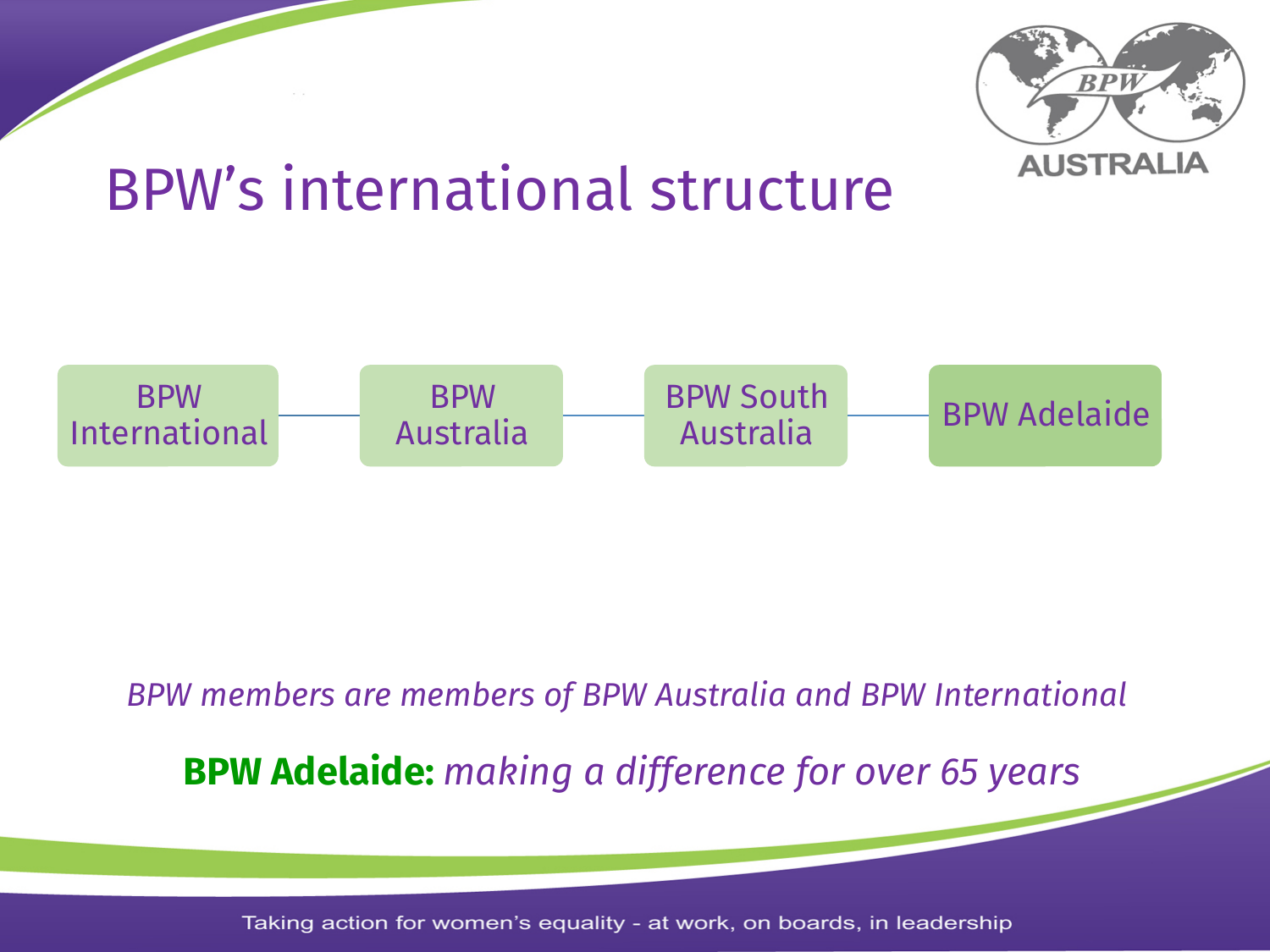

# BPW’s international structure
BPW International

BPW Australia

BPW South Australia

BPW Adelaide
BPW members are members of BPW Australia and BPW International
BPW Adelaide: making a difference for over 65 years